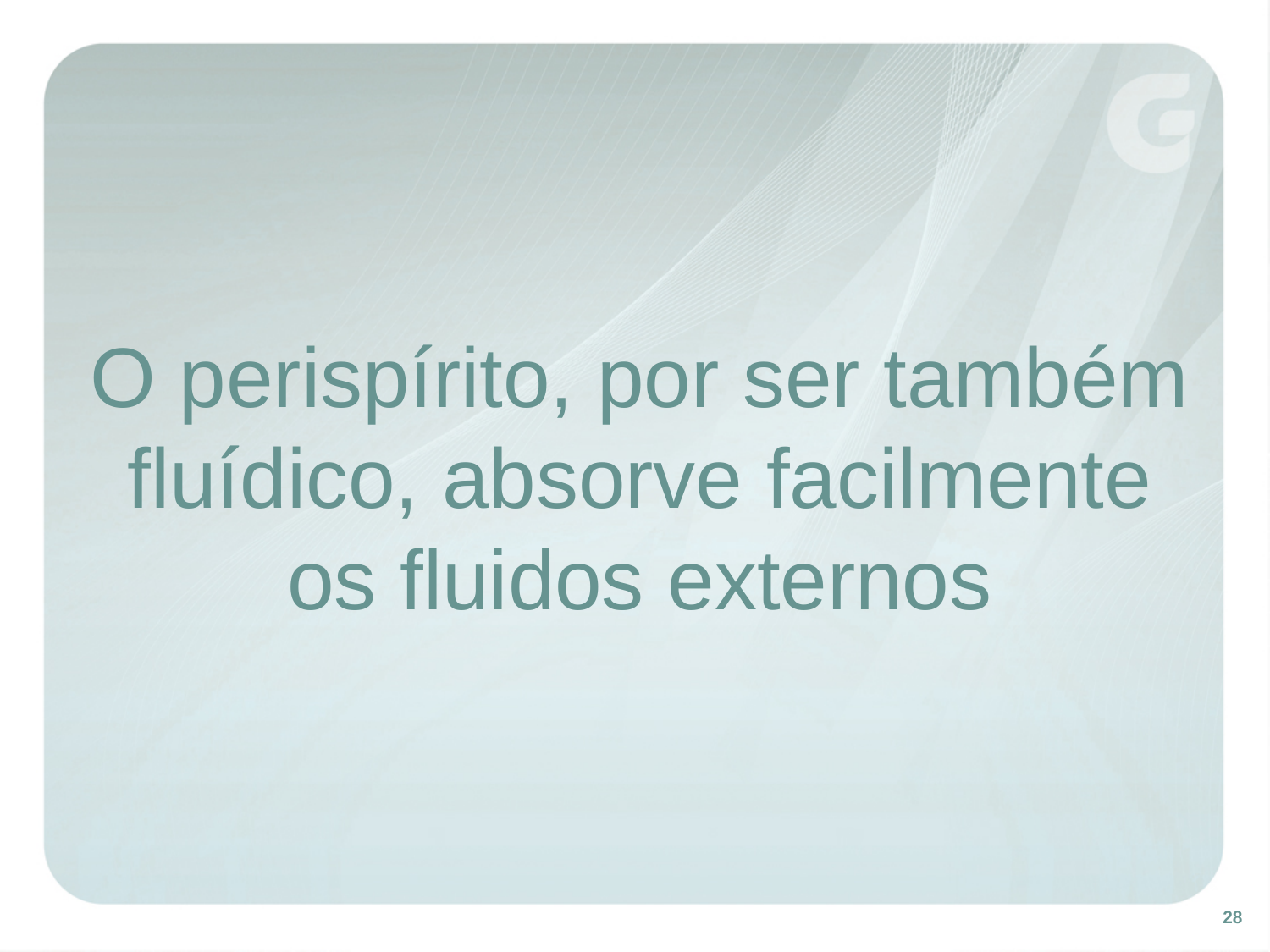

O perispírito, por ser também fluídico, absorve facilmente os fluidos externos
28